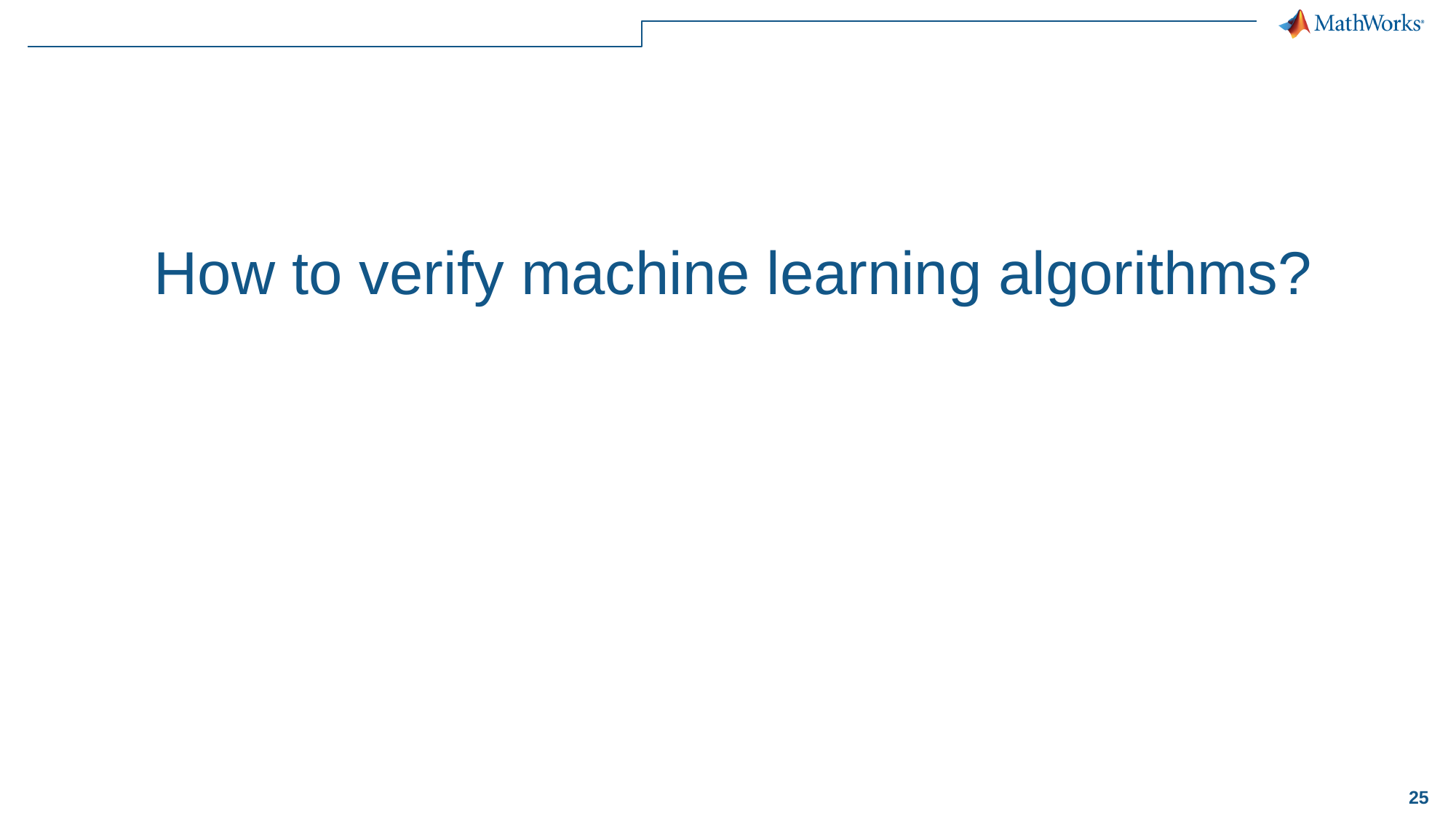

# How to verify machine learning algorithms?